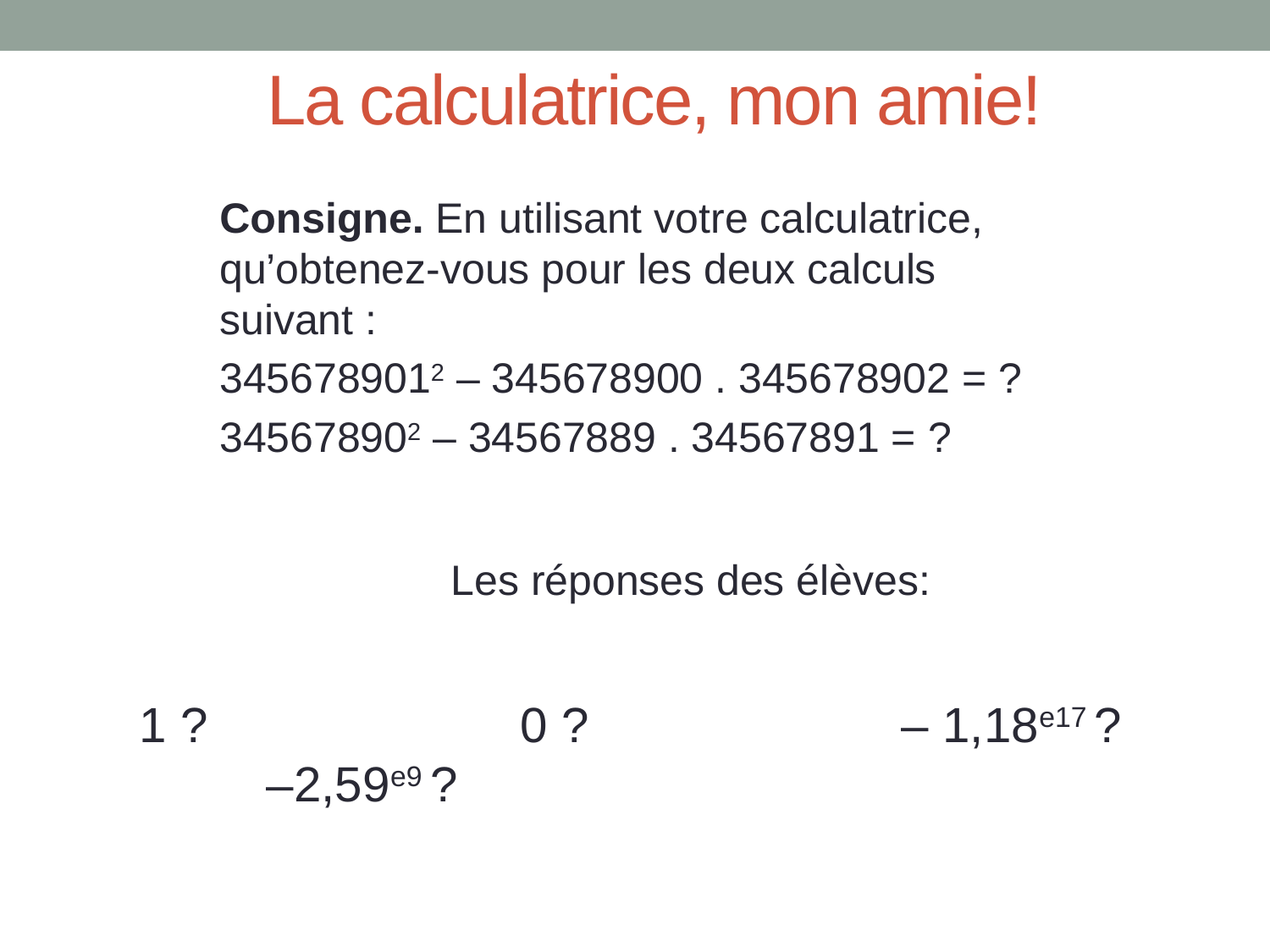

# La calculatrice, mon amie!
Consigne. En utilisant votre calculatrice, qu’obtenez-vous pour les deux calculs suivant :
3456789012 – 345678900 . 345678902 = ?
345678902 – 34567889 . 34567891 = ?
Les réponses des élèves:

1 ?			0 ?			– 1,18e17 ?		–2,59e9 ?